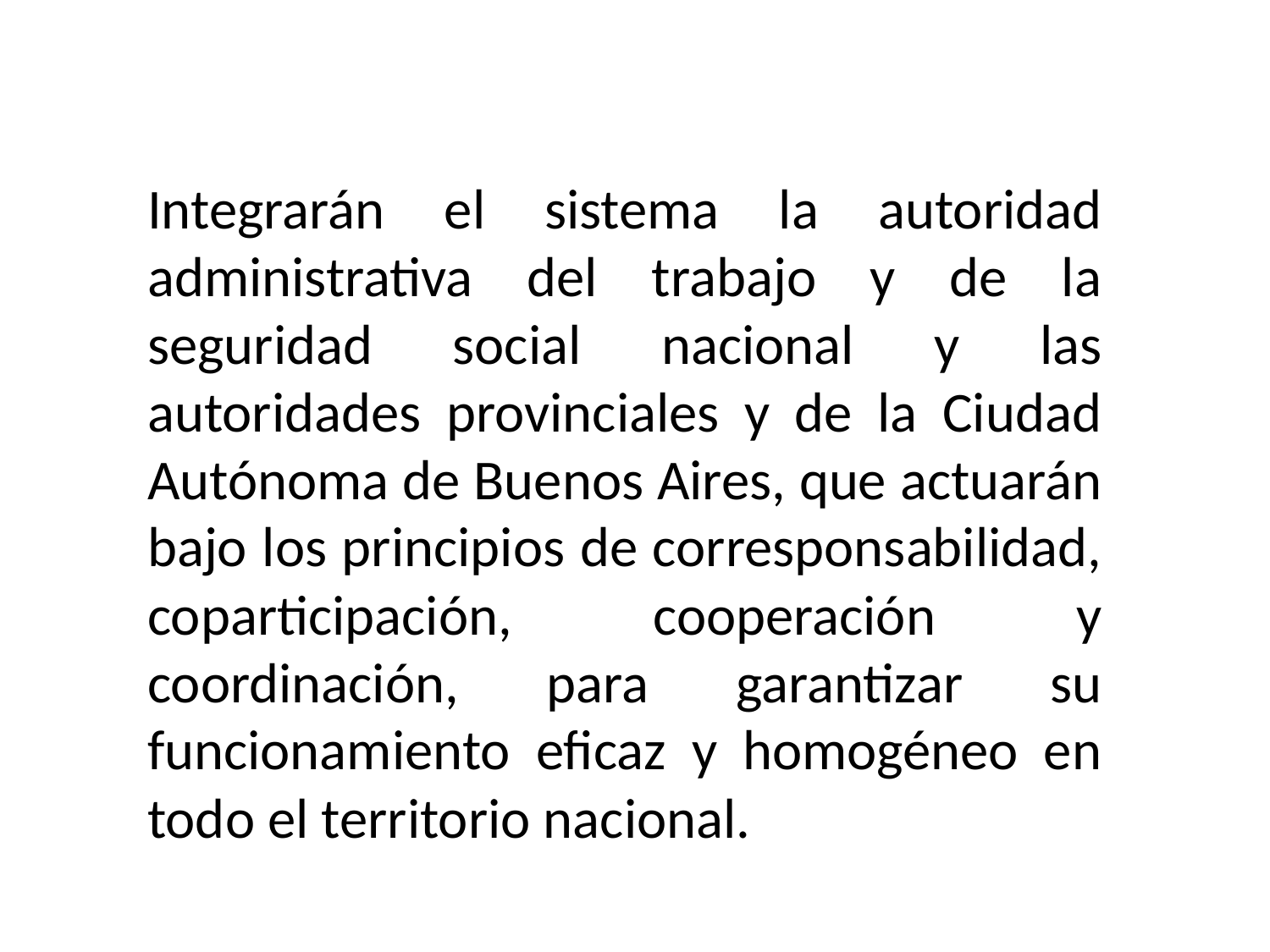

Integrarán el sistema la autoridad administrativa del trabajo y de la seguridad social nacional y las autoridades provinciales y de la Ciudad Autónoma de Buenos Aires, que actuarán bajo los principios de corresponsabilidad, coparticipación, cooperación y coordinación, para garantizar su funcionamiento eficaz y homogéneo en todo el territorio nacional.